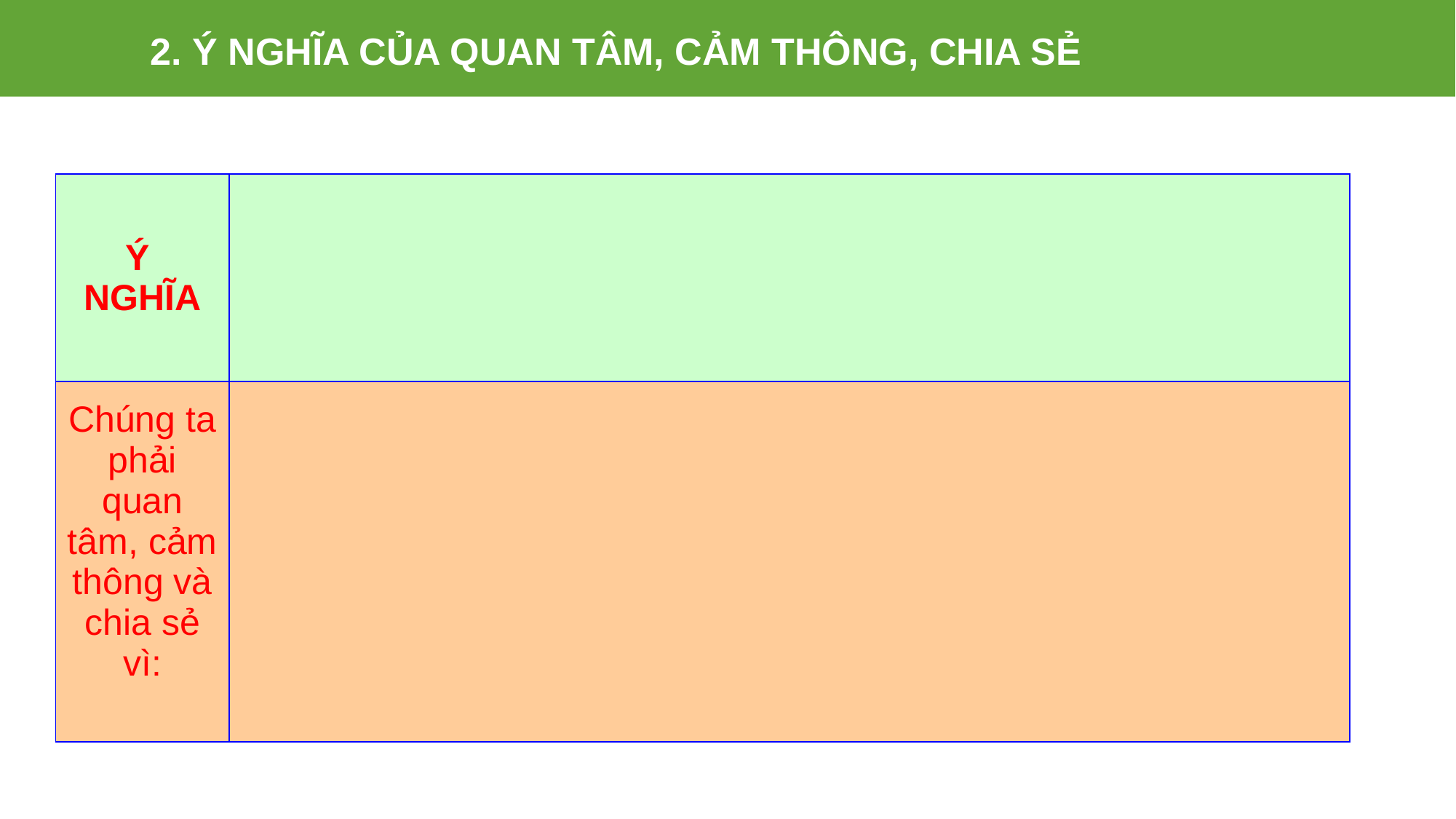

2. Ý NGHĨA CỦA QUAN TÂM, CẢM THÔNG, CHIA SẺ
| Ý NGHĨA | Trong các trường hợp trên, sự quan tâm, cảm thông và chia sẻ đã  giúp con người vượt qua mọi khó khăn, thử thách, nỗi buồn để có cuộc sống vui vẻ, hạnh phúc hơn; các mối quan hệ gia đình, bạn bè trở nên tốt đẹp và bền vững hơn. |
| --- | --- |
| Chúng ta phải quan tâm, cảm thông và chia sẻ vì: | Trong cuộc sống của chúng ta, xung quanh vẫn còn nhiều những mảnh đời bất hạnh. Họ cần sự giúp đỡ của chúng ta rất nhiều, họ cần chúng ta đồng cảm và chia sẻ. Chính vì thế mà thời đại này, có những người có tấm lòng đồng cảm và biết chia sẻ và cũng có những người họ thờ ơ với những người xung quanh. |